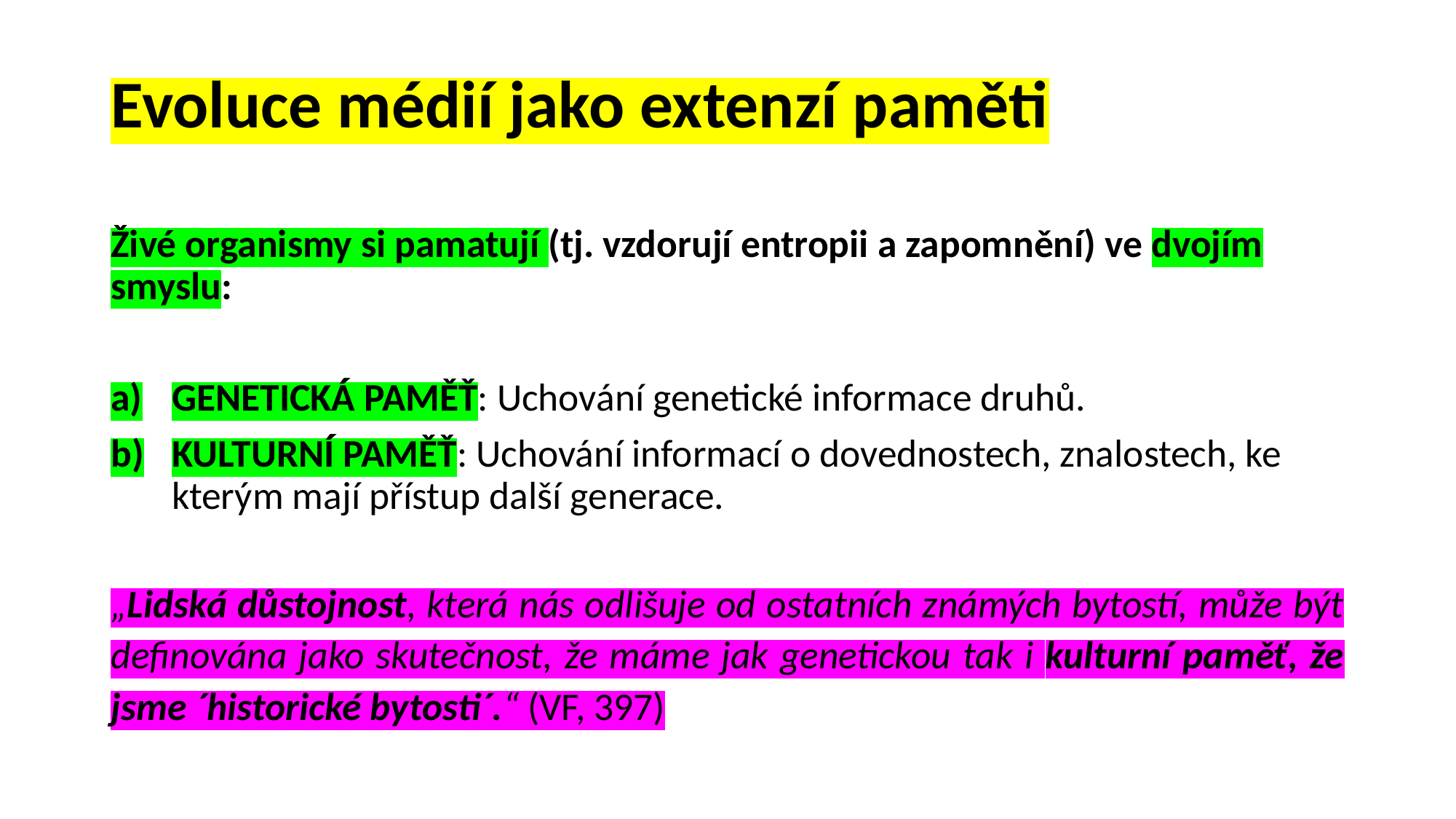

# Evoluce médií jako extenzí paměti
Živé organismy si pamatují (tj. vzdorují entropii a zapomnění) ve dvojím smyslu:

GENETICKÁ PAMĚŤ: Uchování genetické informace druhů.
KULTURNÍ PAMĚŤ: Uchování informací o dovednostech, znalostech, ke kterým mají přístup další generace.

„Lidská důstojnost, která nás odlišuje od ostatních známých bytostí, může být definována jako skutečnost, že máme jak genetickou tak i kulturní paměť, že jsme ´historické bytosti´.“ (VF, 397)